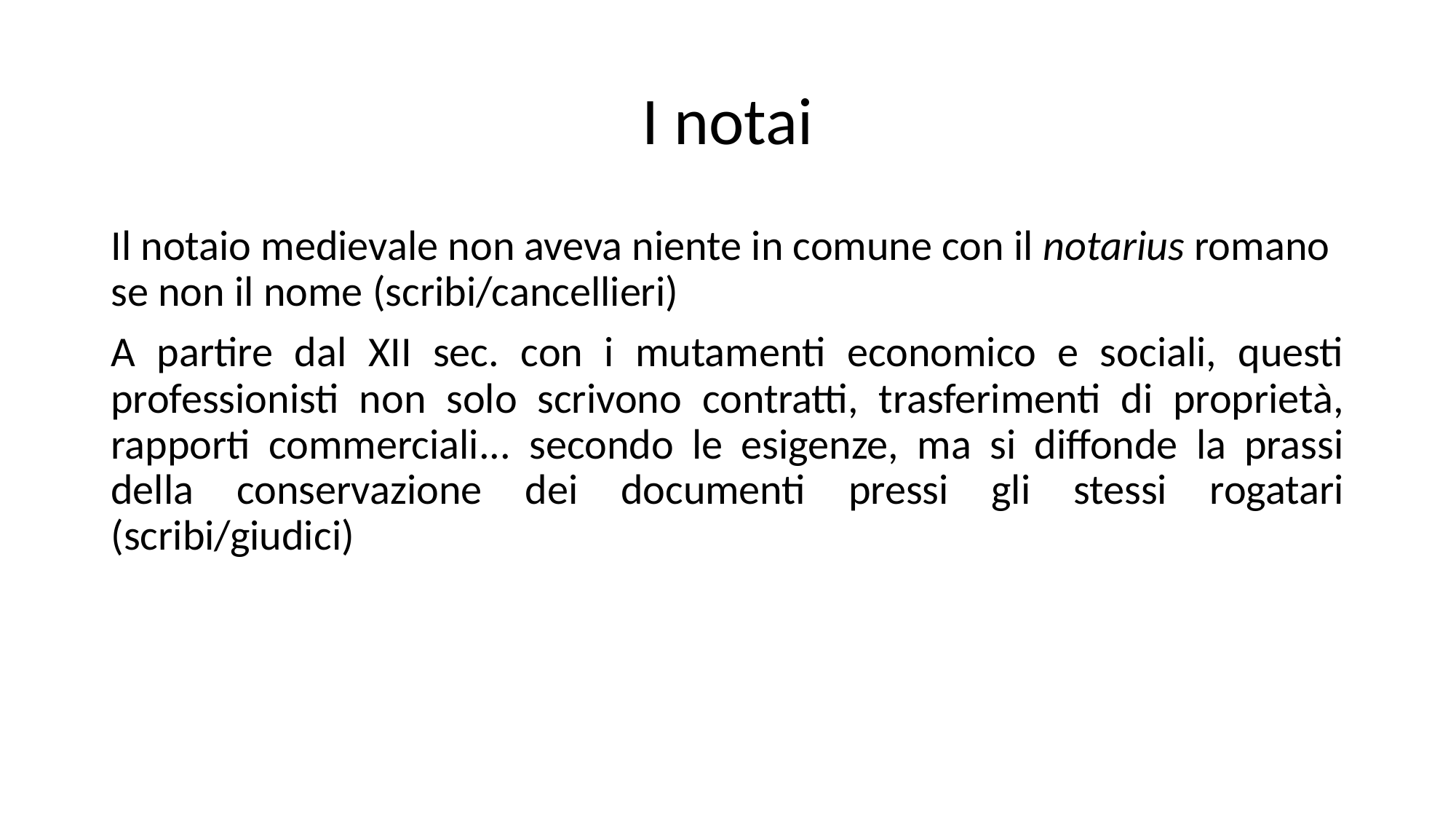

# I notai
Il notaio medievale non aveva niente in comune con il notarius romano se non il nome (scribi/cancellieri)
A partire dal XII sec. con i mutamenti economico e sociali, questi professionisti non solo scrivono contratti, trasferimenti di proprietà, rapporti commerciali... secondo le esigenze, ma si diffonde la prassi della conservazione dei documenti pressi gli stessi rogatari (scribi/giudici)